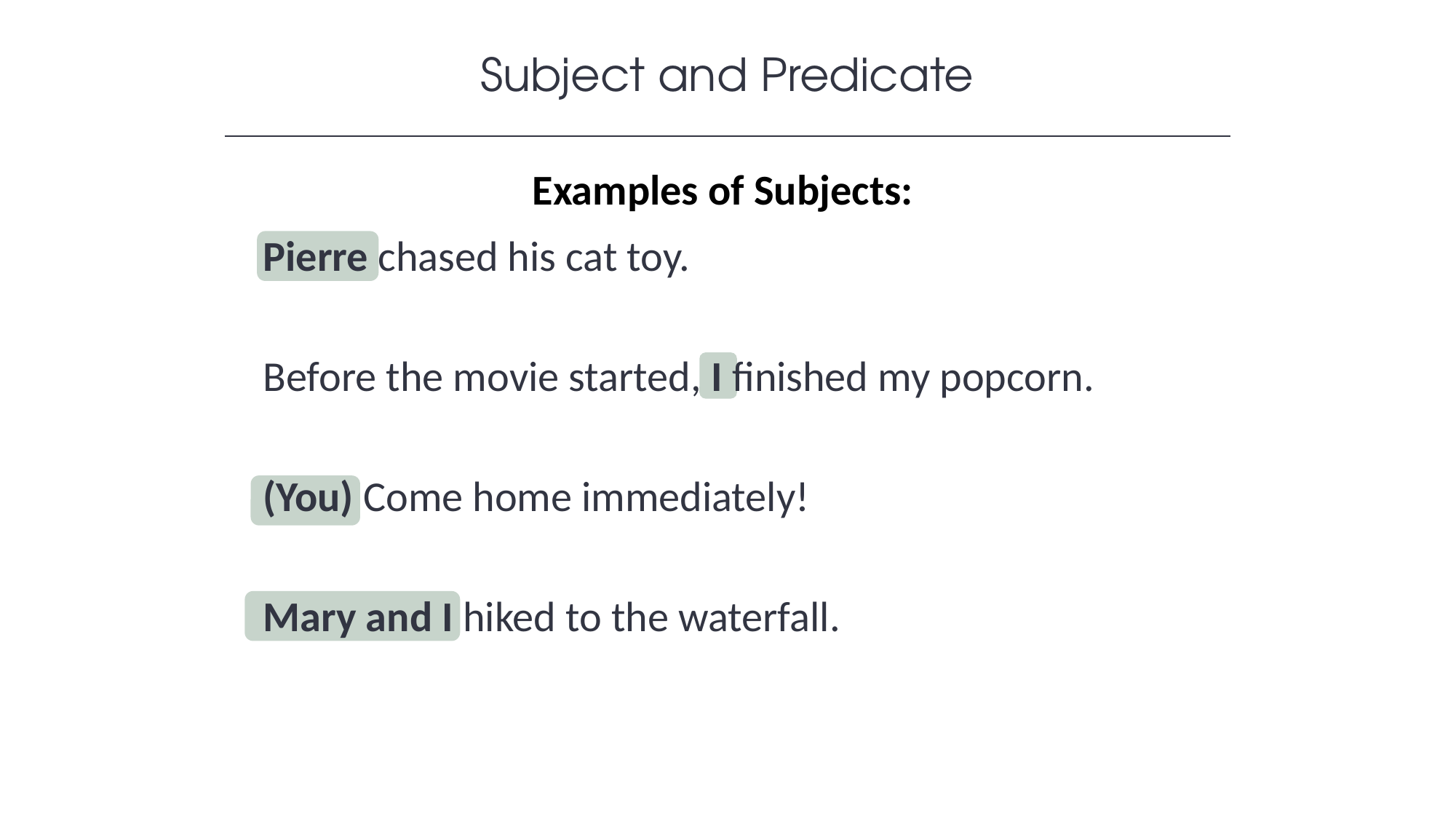

Subject and Predicate
HAWKES LEARNING
Examples of Subjects:
Pierre chased his cat toy.

Before the movie started, I finished my popcorn.

(You) Come home immediately!

Mary and I hiked to the waterfall.